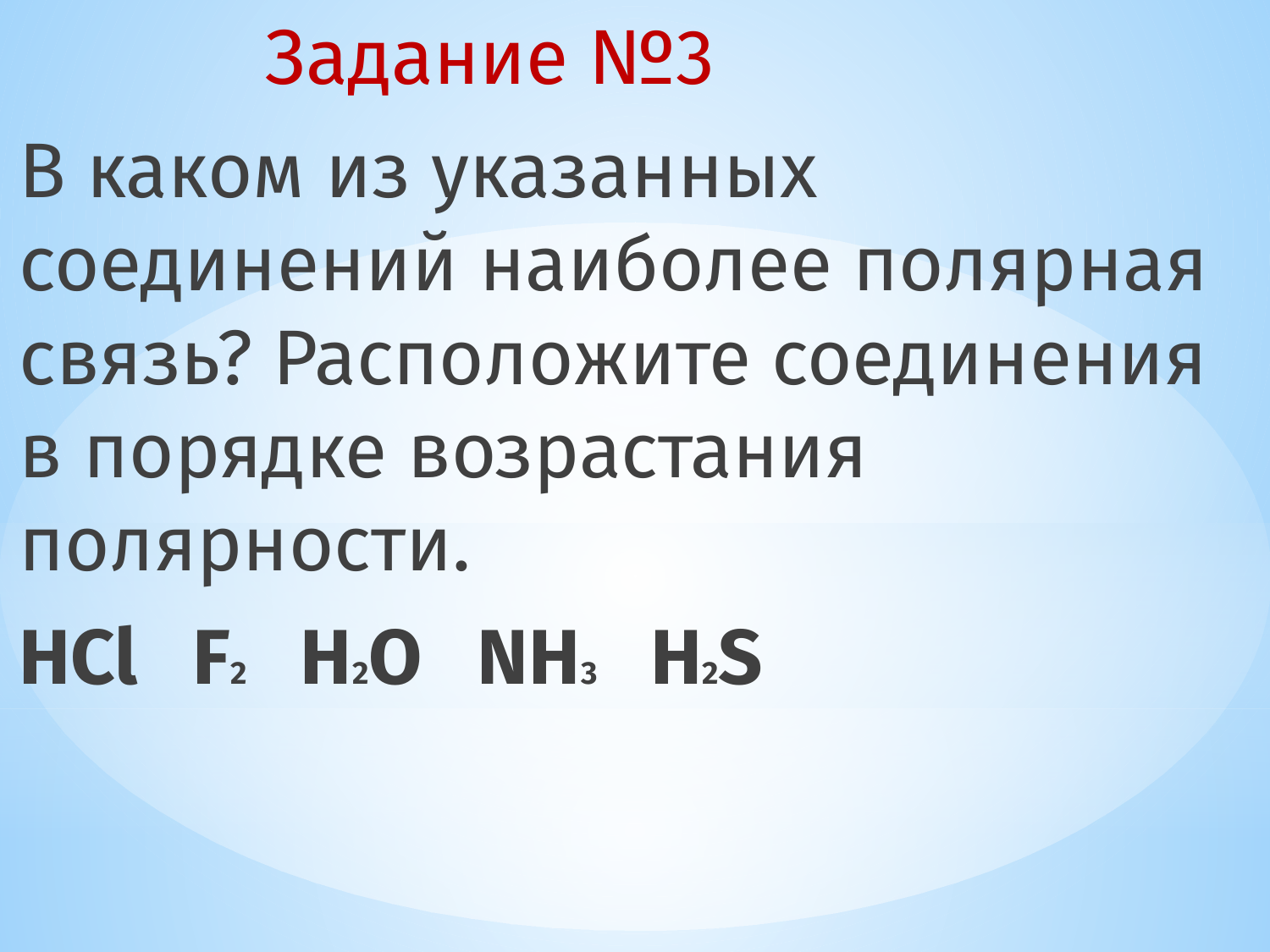

Задание №3
В каком из указанных соединений наиболее полярная связь? Расположите соединения в порядке возрастания полярности.
HCl   F2       H2O   NH3       H2S

#